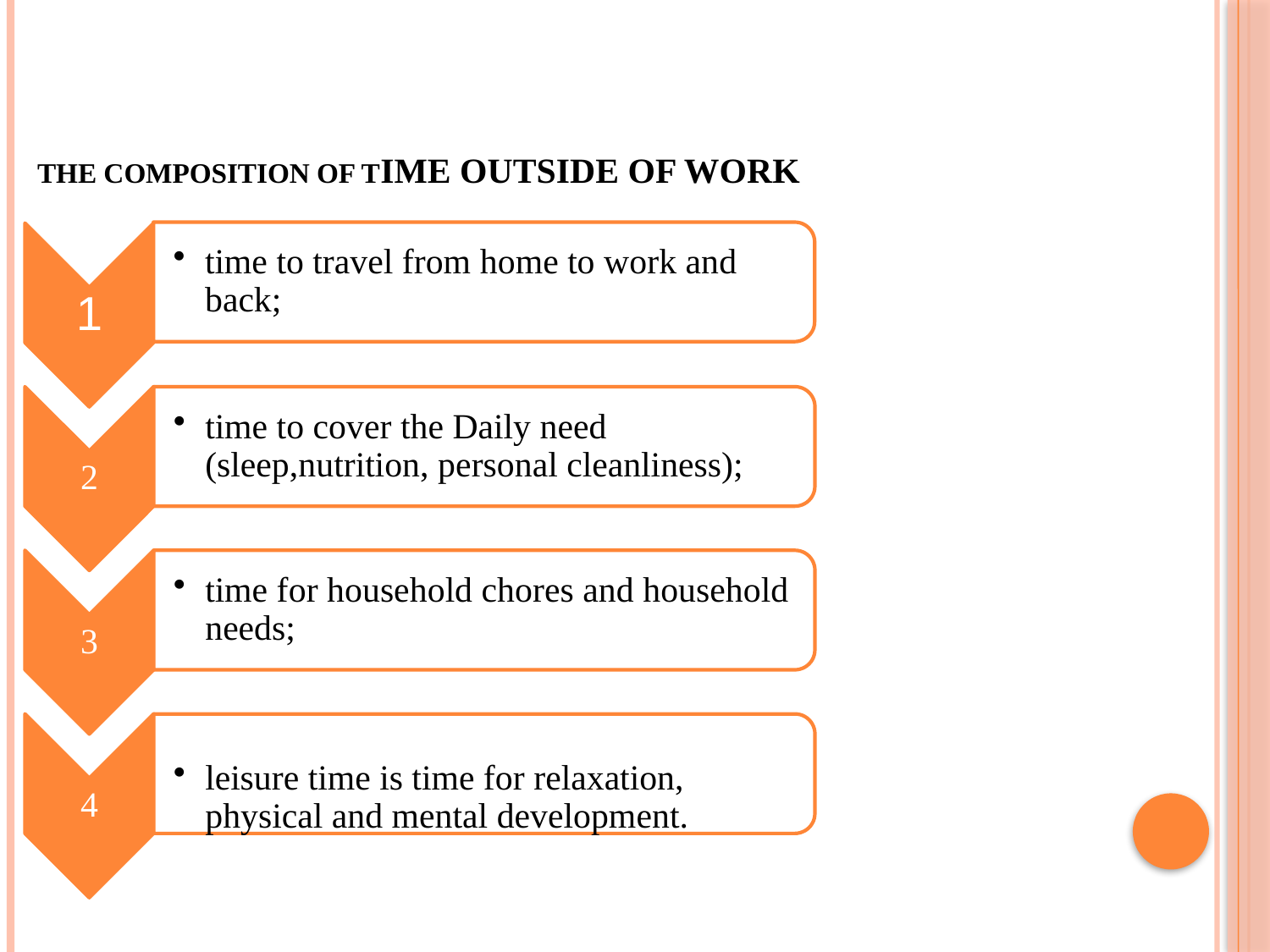

# THE COMPOSITION OF Time outside of work
1
time to travel from home to work and back;
2
time to cover the Daily need (sleep,nutrition, personal cleanliness);
3
time for household chores and household needs;
4

leisure time is time for relaxation, physical and mental development.